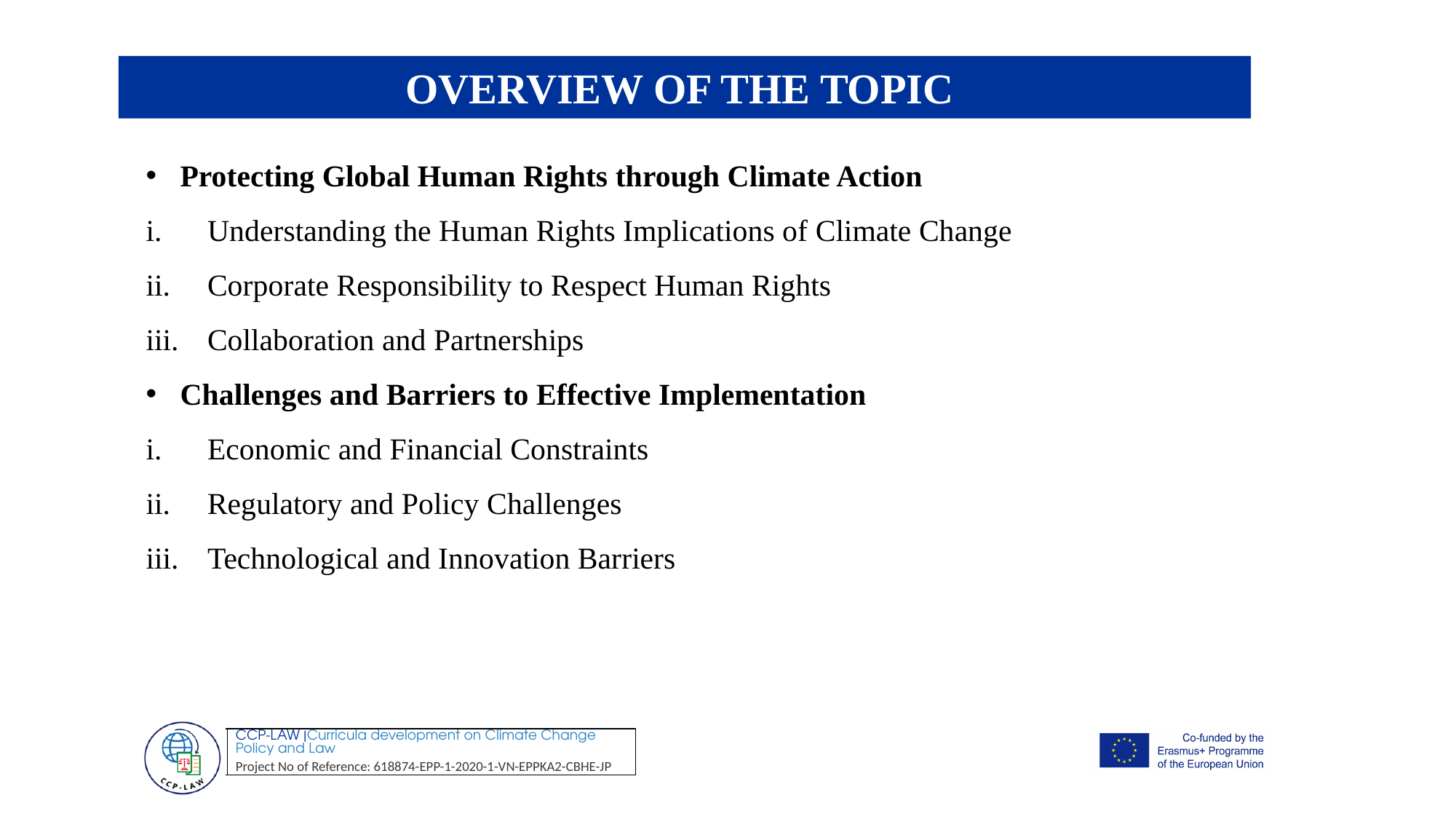

OVERVIEW OF THE TOPIC
Protecting Global Human Rights through Climate Action
Understanding the Human Rights Implications of Climate Change
Corporate Responsibility to Respect Human Rights
Collaboration and Partnerships
Challenges and Barriers to Effective Implementation
Economic and Financial Constraints
Regulatory and Policy Challenges
Technological and Innovation Barriers